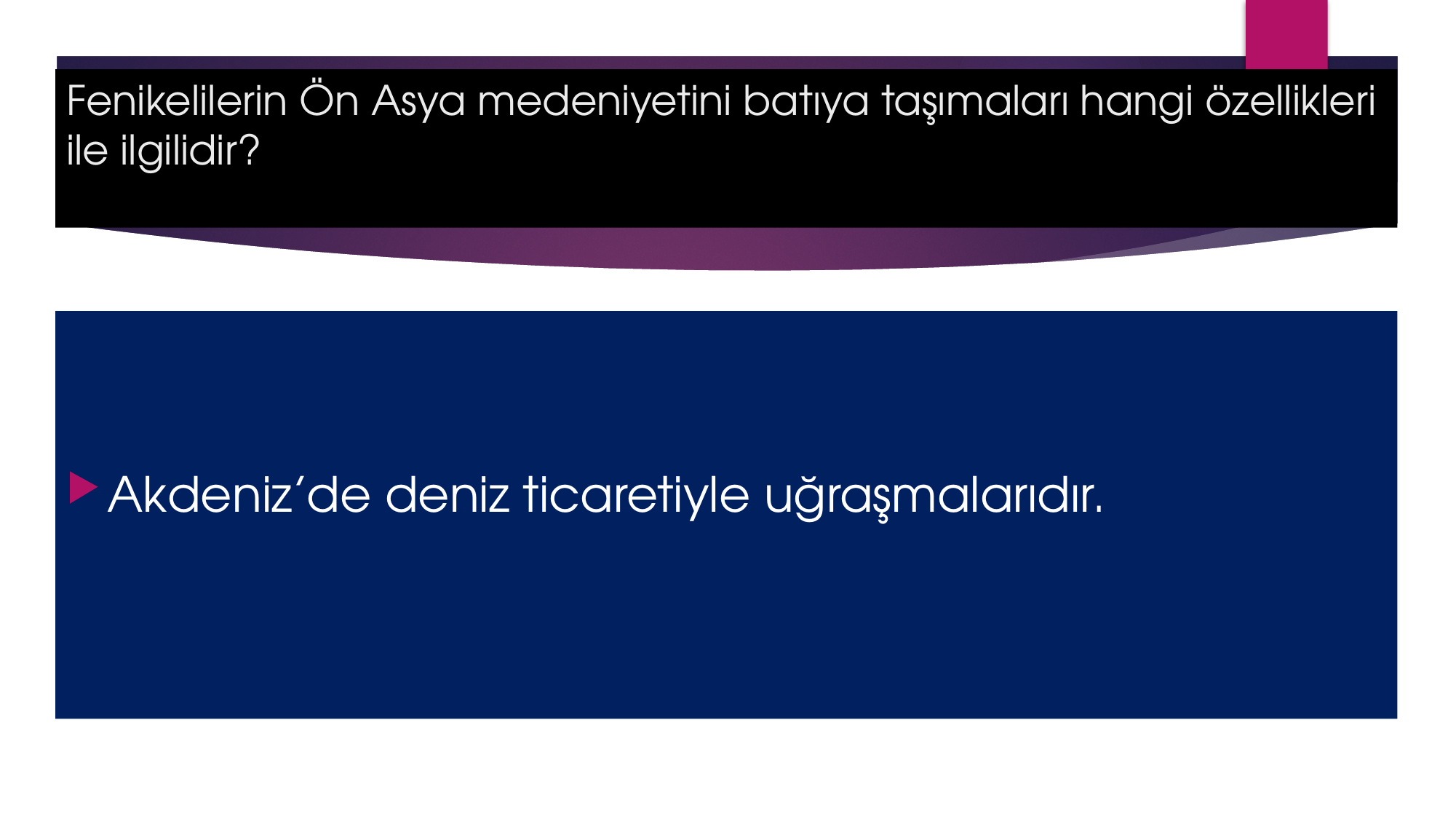

# Fenikelilerin Ön Asya medeniyetini batıya taşımaları hangi özellikleri ile ilgilidir?

Akdeniz’de deniz ticaretiyle uğraşmalarıdır.